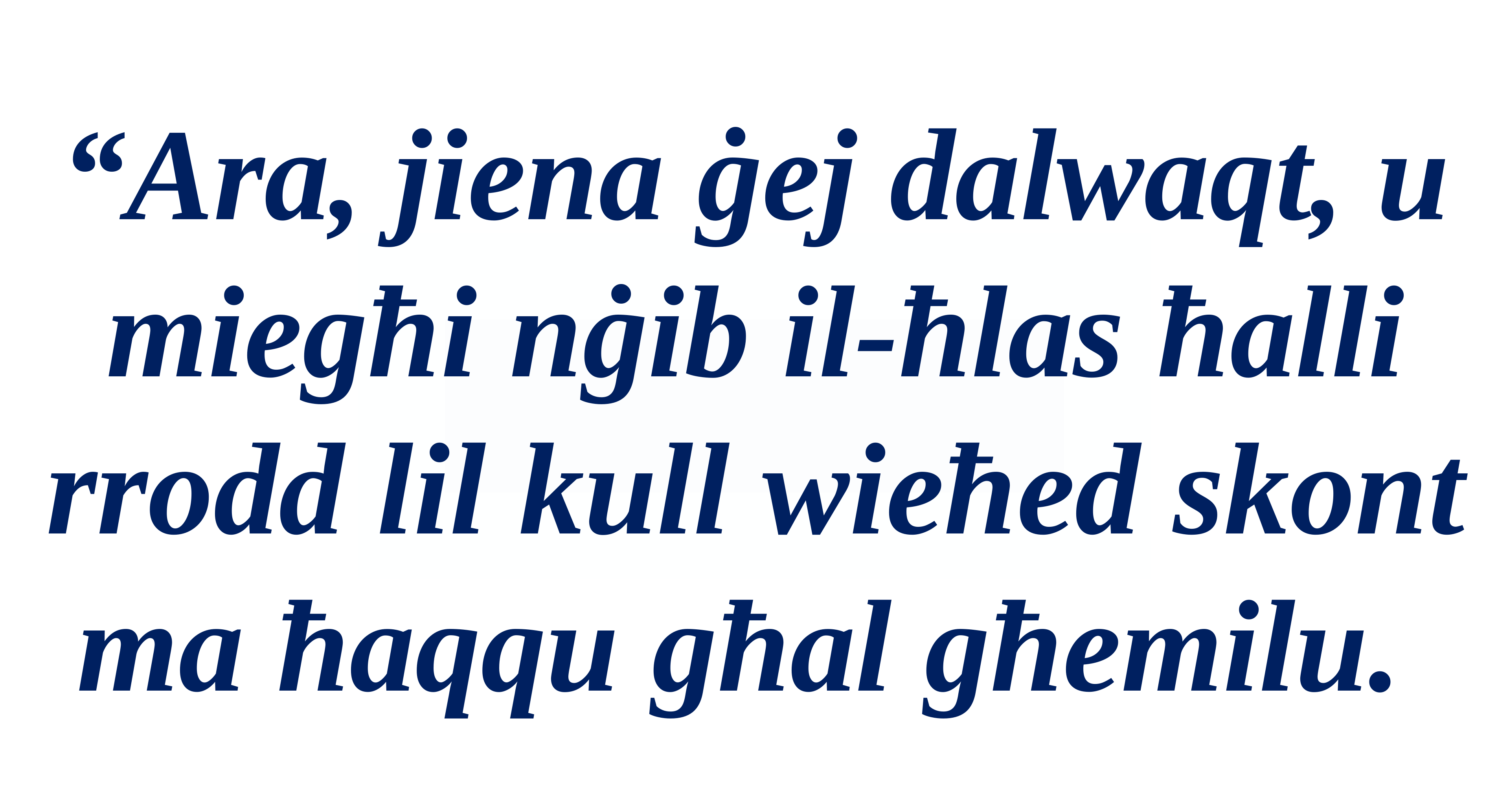

“Ara, jiena ġej dalwaqt, u miegħi nġib il-ħlas ħalli rrodd lil kull wieħed skont ma ħaqqu għal għemilu.